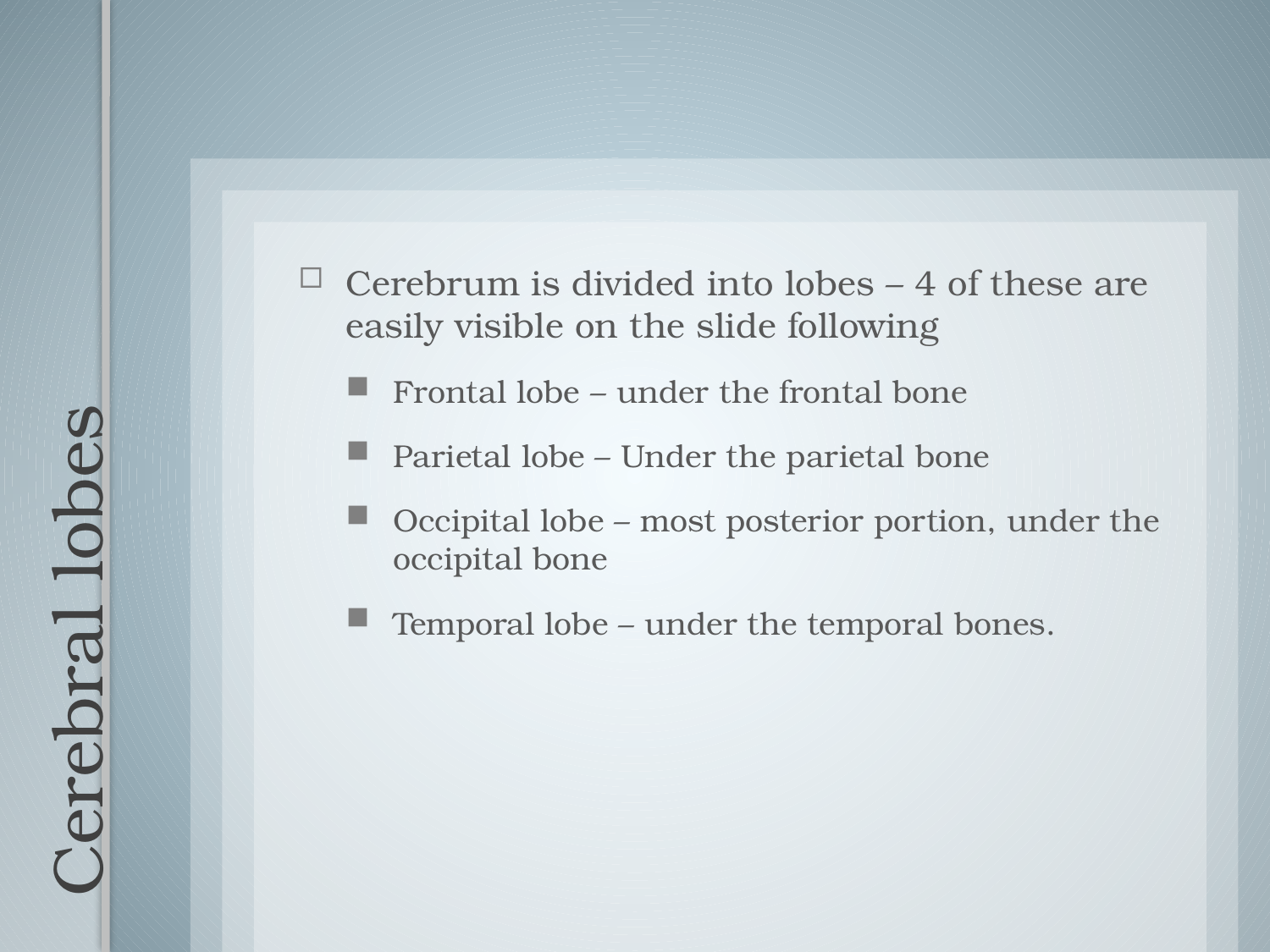

Cerebrum is divided into lobes – 4 of these are easily visible on the slide following
Frontal lobe – under the frontal bone
Parietal lobe – Under the parietal bone
Occipital lobe – most posterior portion, under the occipital bone
Temporal lobe – under the temporal bones.
# Cerebral lobes